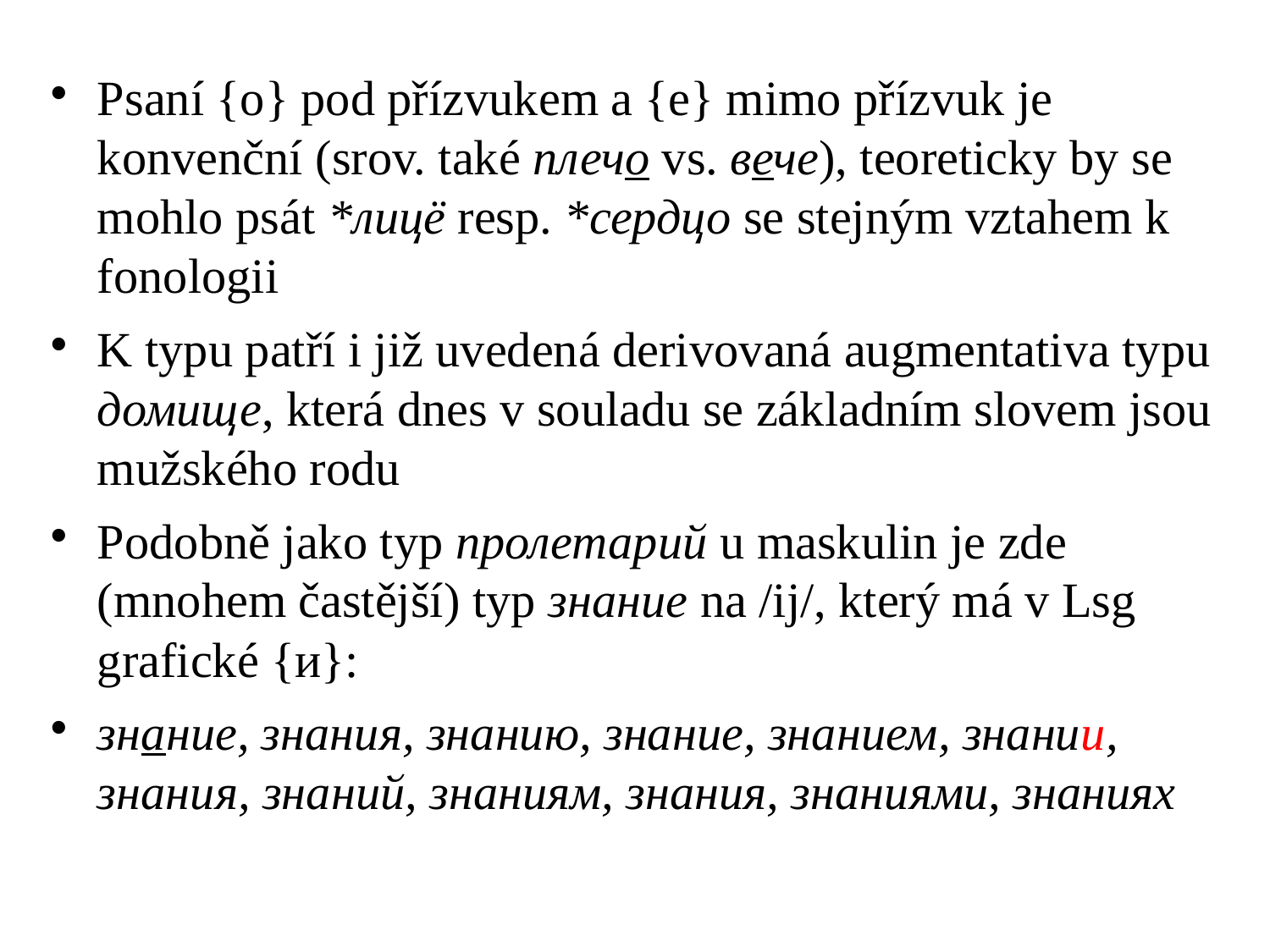

# Psaní {о} pod přízvukem a {е} mimo přízvuk je konvenční (srov. také плечо vs. вече), teoreticky by se mohlo psát *лицё resp. *сердцо se stejným vztahem k fonologii
K typu patří i již uvedená derivovaná augmentativa typu домище, která dnes v souladu se základním slovem jsou mužského rodu
Podobně jako typ пролетарий u maskulin je zde (mnohem častější) typ знание na /ij/, který má v Lsg grafické {и}:
знание, знания, знанию, знание, знанием, знании, знания, знаний, знаниям, знания, знаниями, знаниях